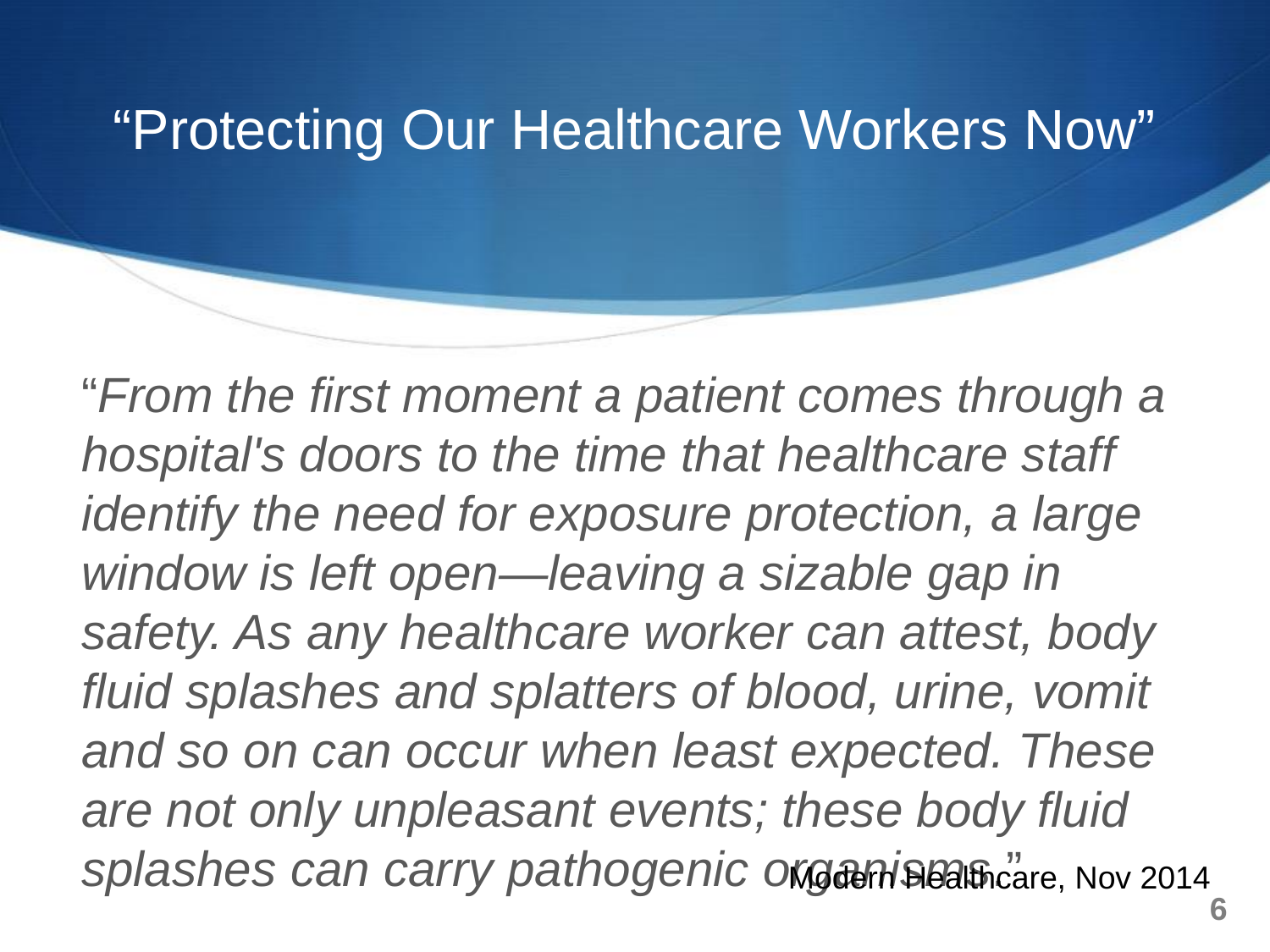

# “Protecting Our Healthcare Workers Now”
	“From the first moment a patient comes through a hospital's doors to the time that healthcare staff identify the need for exposure protection, a large window is left open—leaving a sizable gap in safety. As any healthcare worker can attest, body fluid splashes and splatters of blood, urine, vomit and so on can occur when least expected. These are not only unpleasant events; these body fluid splashes can carry pathogenic organisms.”
Modern Healthcare, Nov 2014
6